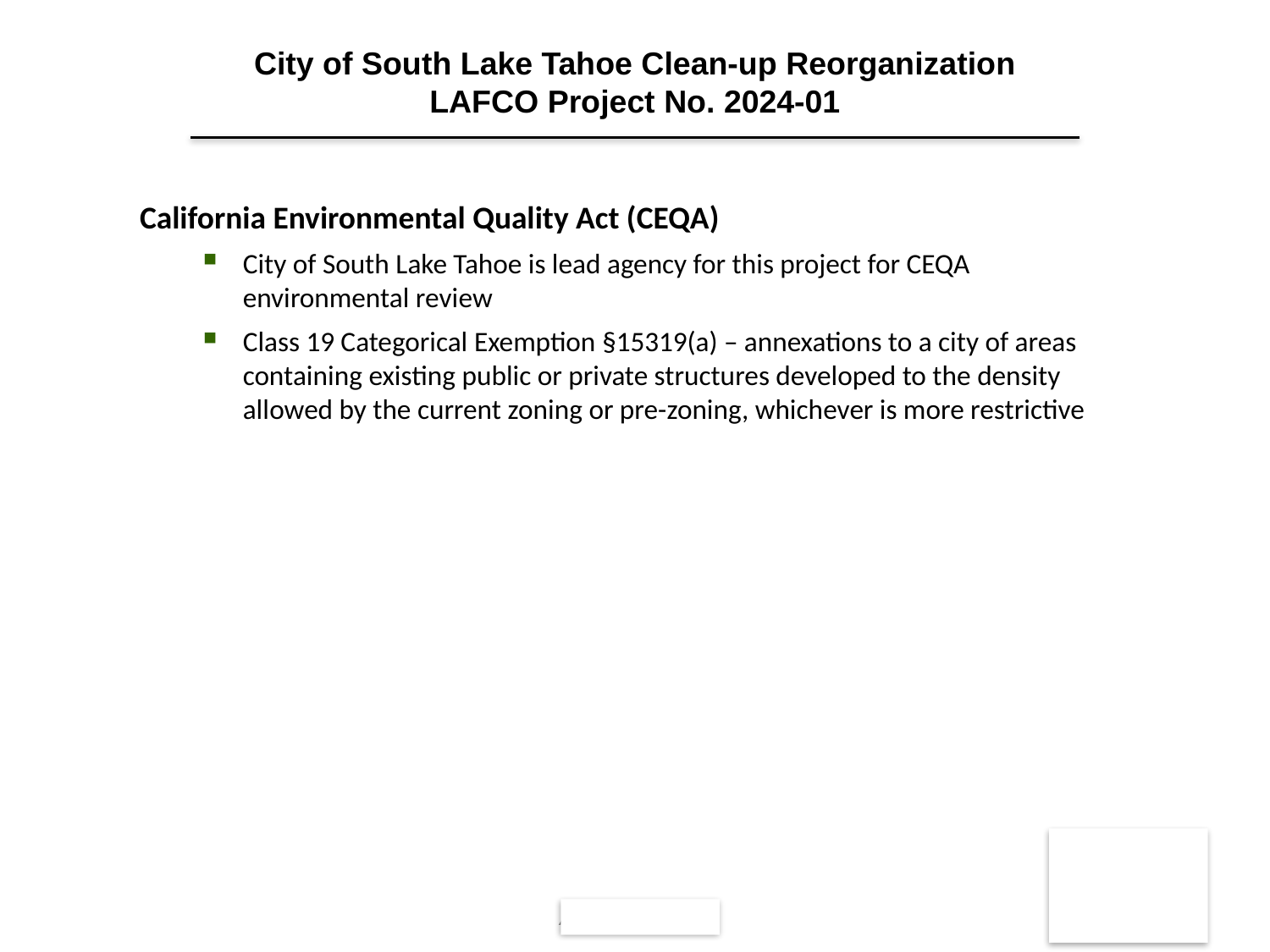

City of South Lake Tahoe Clean-up Reorganization
LAFCO Project No. 2024-01
California Environmental Quality Act (CEQA)
City of South Lake Tahoe is lead agency for this project for CEQA environmental review
Class 19 Categorical Exemption §15319(a) – annexations to a city of areas containing existing public or private structures developed to the density allowed by the current zoning or pre-zoning, whichever is more restrictive

Agenda Item #6